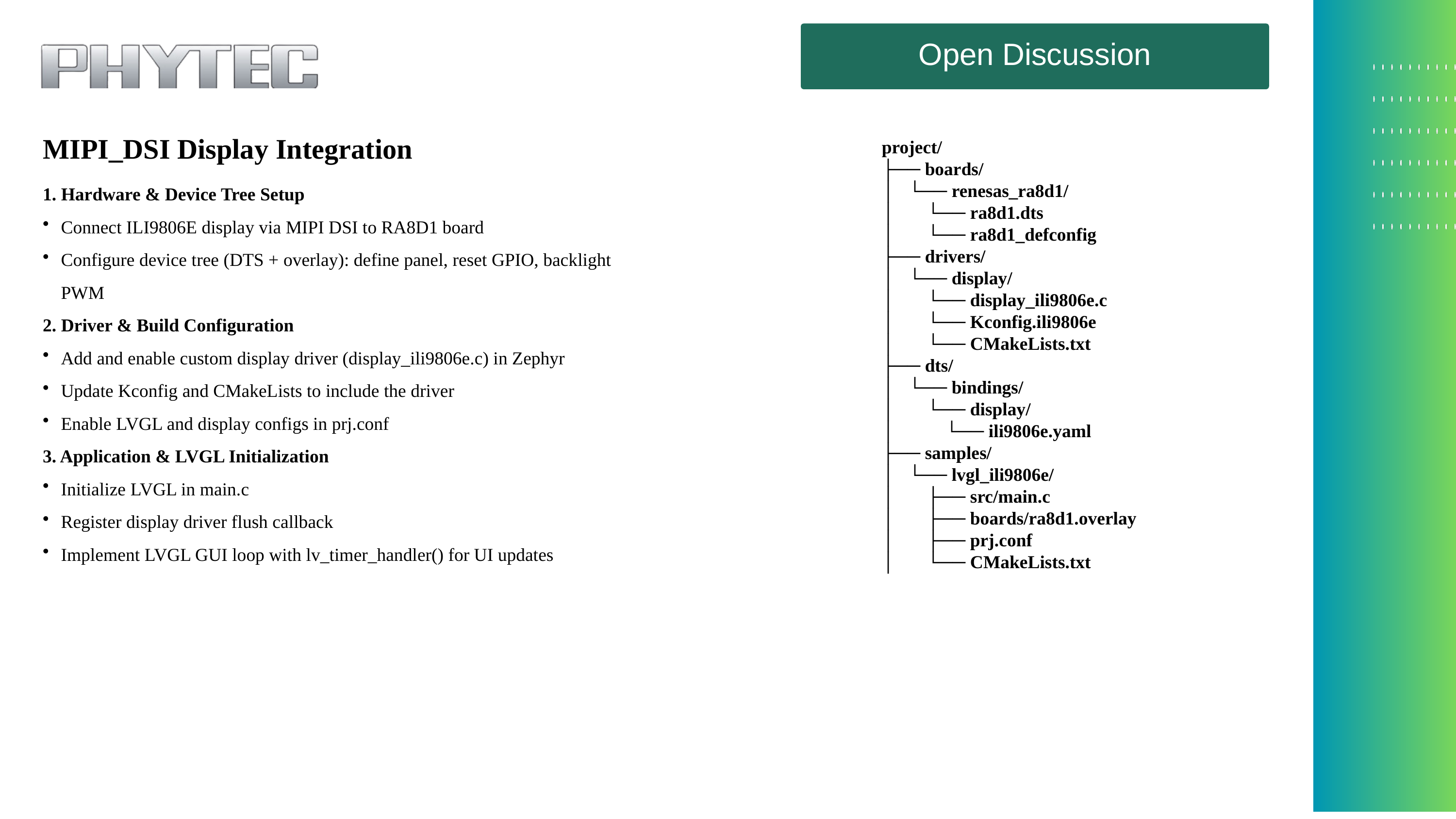

Open Discussion

MIPI_DSI Display Integration
project/
├── boards/
│   └── renesas_ra8d1/
│       └── ra8d1.dts
│       └── ra8d1_defconfig
├── drivers/
│   └── display/
│       └── display_ili9806e.c
│       └── Kconfig.ili9806e
│       └── CMakeLists.txt
├── dts/
│   └── bindings/
│       └── display/
│           └── ili9806e.yaml
├── samples/
│   └── lvgl_ili9806e/
│       ├── src/main.c
│       ├── boards/ra8d1.overlay
│       ├── prj.conf
│       └── CMakeLists.txt

1. Hardware & Device Tree Setup
Connect ILI9806E display via MIPI DSI to RA8D1 board
Configure device tree (DTS + overlay): define panel, reset GPIO, backlight PWM
2. Driver & Build Configuration
Add and enable custom display driver (display_ili9806e.c) in Zephyr
Update Kconfig and CMakeLists to include the driver
Enable LVGL and display configs in prj.conf
3. Application & LVGL Initialization
Initialize LVGL in main.c
Register display driver flush callback
Implement LVGL GUI loop with lv_timer_handler() for UI updates